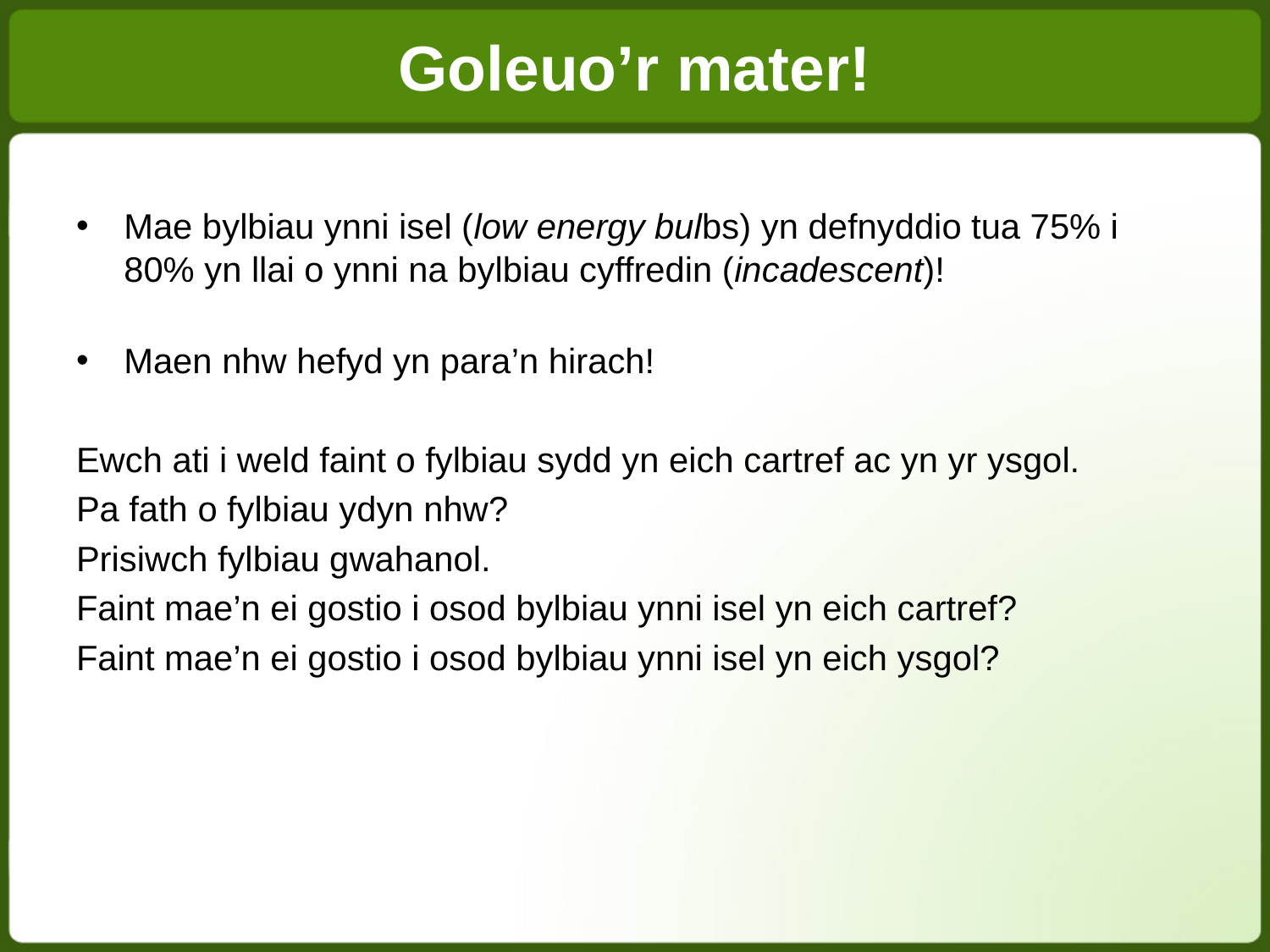

Goleuo’r mater!
Mae bylbiau ynni isel (low energy bulbs) yn defnyddio tua 75% i 80% yn llai o ynni na bylbiau cyffredin (incadescent)!
Maen nhw hefyd yn para’n hirach!

Ewch ati i weld faint o fylbiau sydd yn eich cartref ac yn yr ysgol.
Pa fath o fylbiau ydyn nhw?
Prisiwch fylbiau gwahanol.
Faint mae’n ei gostio i osod bylbiau ynni isel yn eich cartref?
Faint mae’n ei gostio i osod bylbiau ynni isel yn eich ysgol?